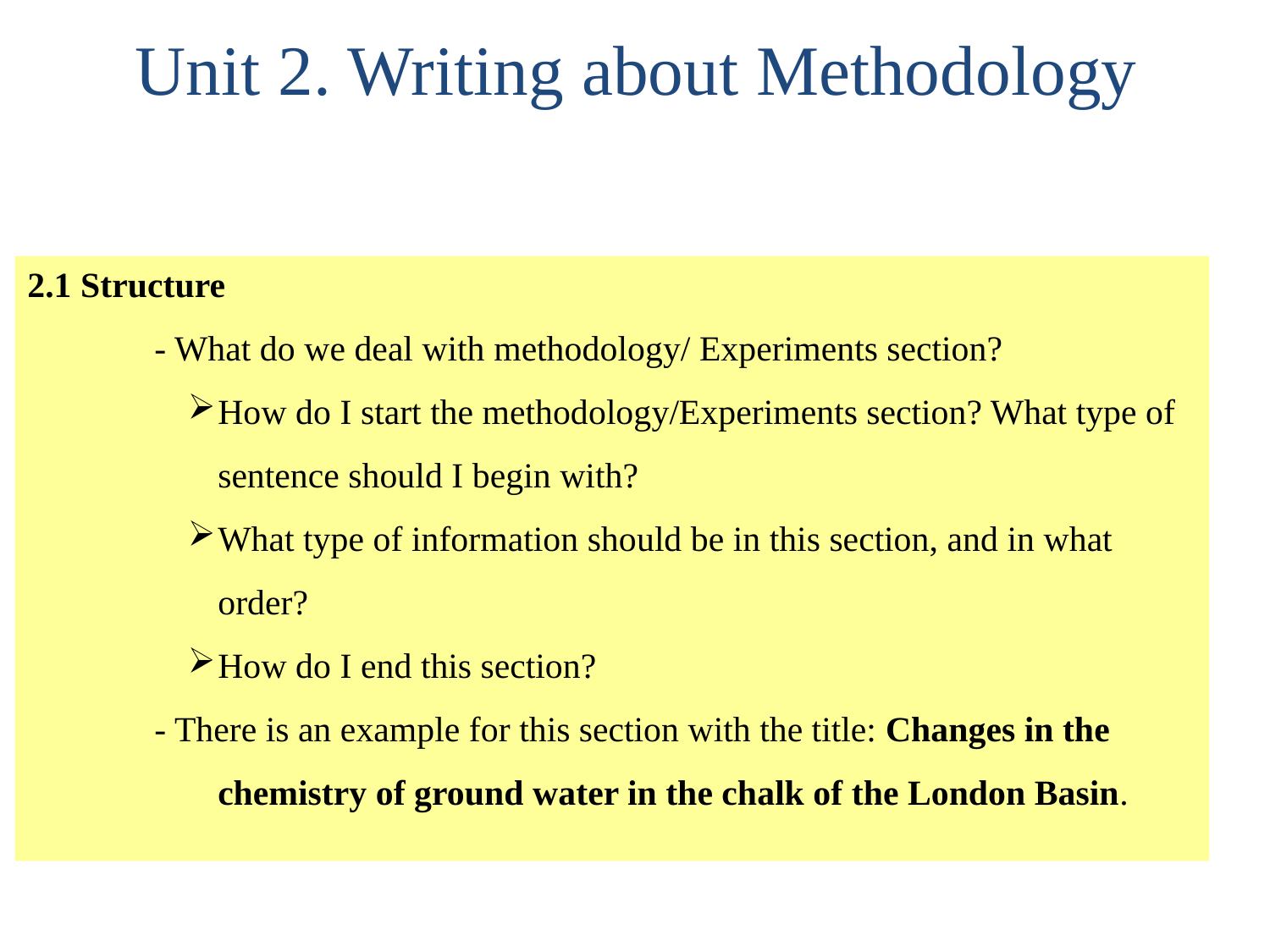

Unit 2. Writing about Methodology
2.1 Structure
	- What do we deal with methodology/ Experiments section?
How do I start the methodology/Experiments section? What type of sentence should I begin with?
What type of information should be in this section, and in what order?
How do I end this section?
- There is an example for this section with the title: Changes in the chemistry of ground water in the chalk of the London Basin.